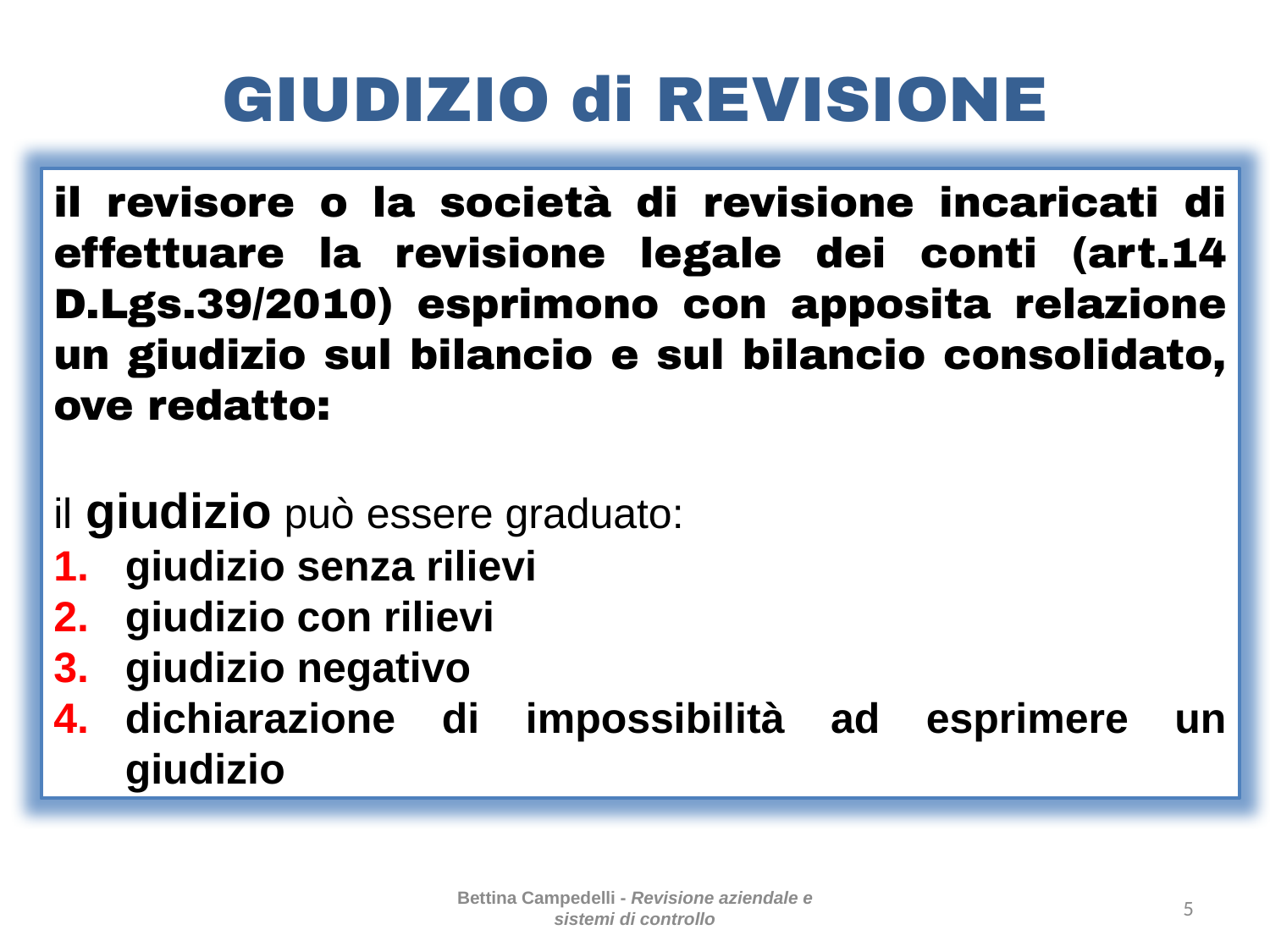

# GIUDIZIO di REVISIONE
il revisore o la società di revisione incaricati di effettuare la revisione legale dei conti (art.14 D.Lgs.39/2010) esprimono con apposita relazione un giudizio sul bilancio e sul bilancio consolidato, ove redatto:

il giudizio può essere graduato:
giudizio senza rilievi
giudizio con rilievi
giudizio negativo
dichiarazione di impossibilità ad esprimere un giudizio
Bettina Campedelli - Revisione aziendale e sistemi di controllo
5